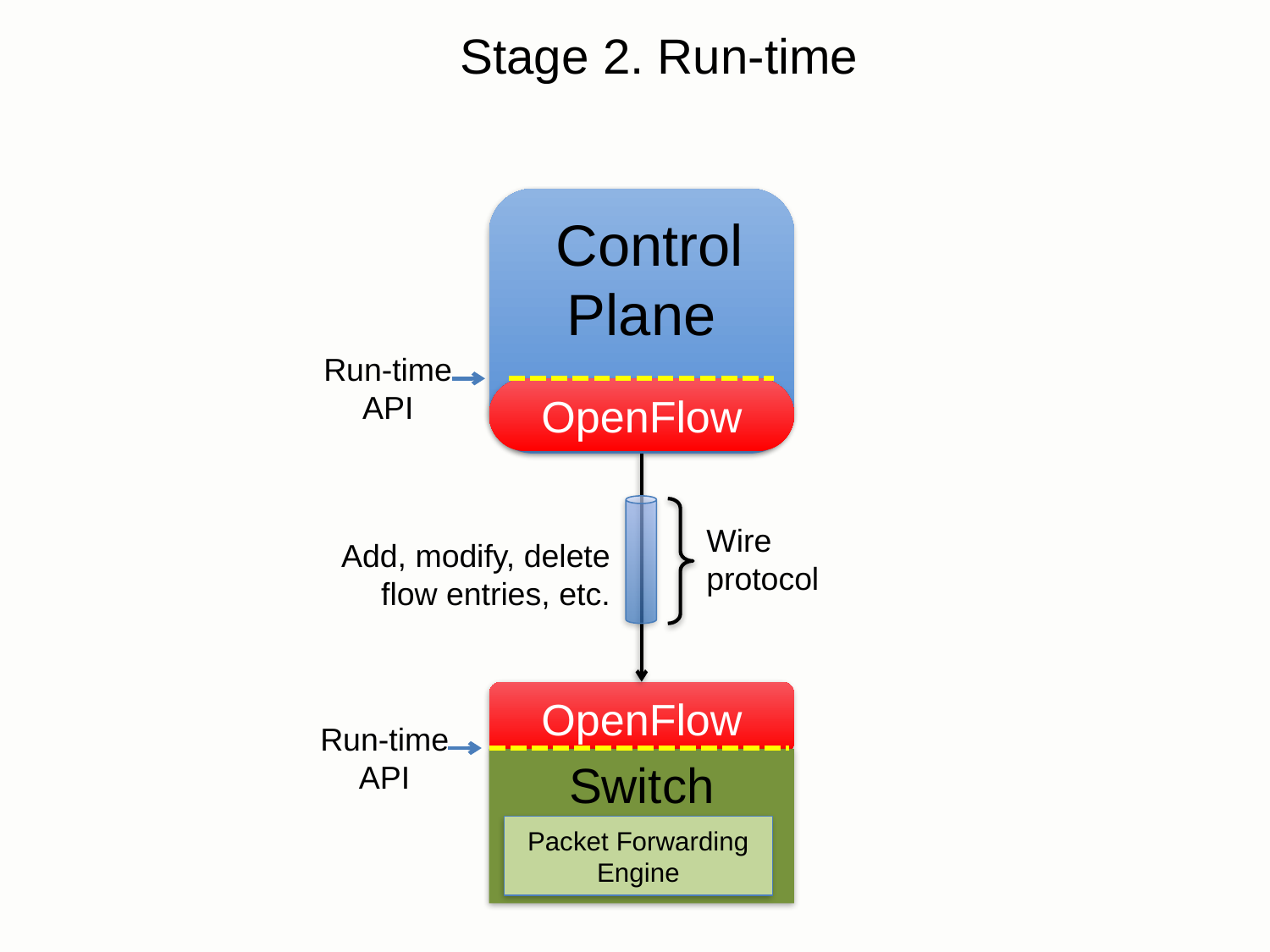

Stage 2. Run-time
 Control Plane

Run-time
API
OpenFlow

Wire
protocol
Add, modify, delete
flow entries, etc.
OpenFlow
Run-time
API
Switch

Packet Forwarding Engine